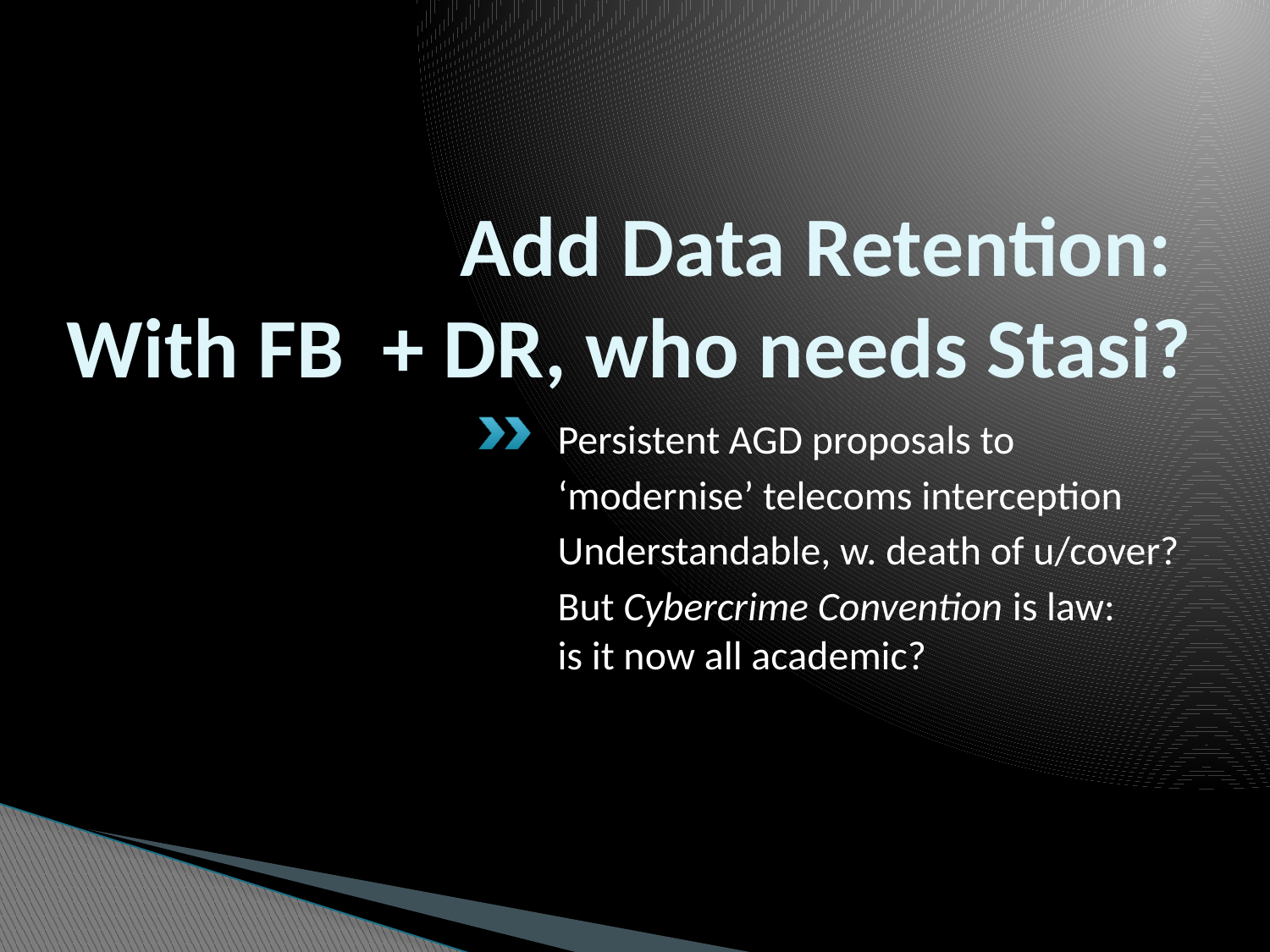

# Add Data Retention: With FB  + DR, who needs Stasi?
Persistent AGD proposals to
‘modernise’ telecoms interception
Understandable, w. death of u/cover?
But Cybercrime Convention is law:
is it now all academic?